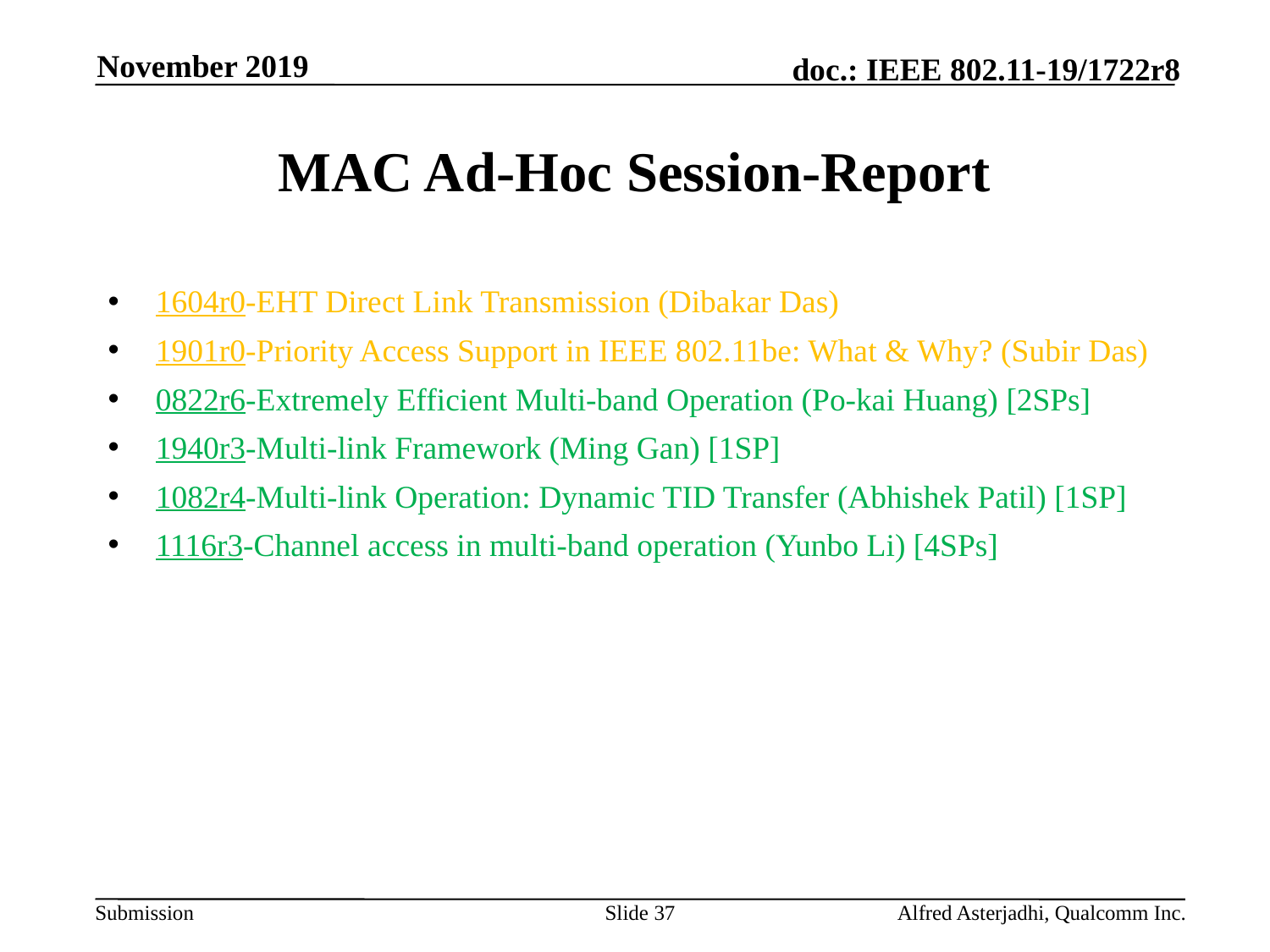

November 2019
# MAC Ad-Hoc Session-Report
1604r0-EHT Direct Link Transmission (Dibakar Das)
1901r0-Priority Access Support in IEEE 802.11be: What & Why? (Subir Das)
0822r6-Extremely Efficient Multi-band Operation (Po-kai Huang) [2SPs]
1940r3-Multi-link Framework (Ming Gan) [1SP]
1082r4-Multi-link Operation: Dynamic TID Transfer (Abhishek Patil) [1SP]
1116r3-Channel access in multi-band operation (Yunbo Li) [4SPs]
Slide 37
Alfred Asterjadhi, Qualcomm Inc.